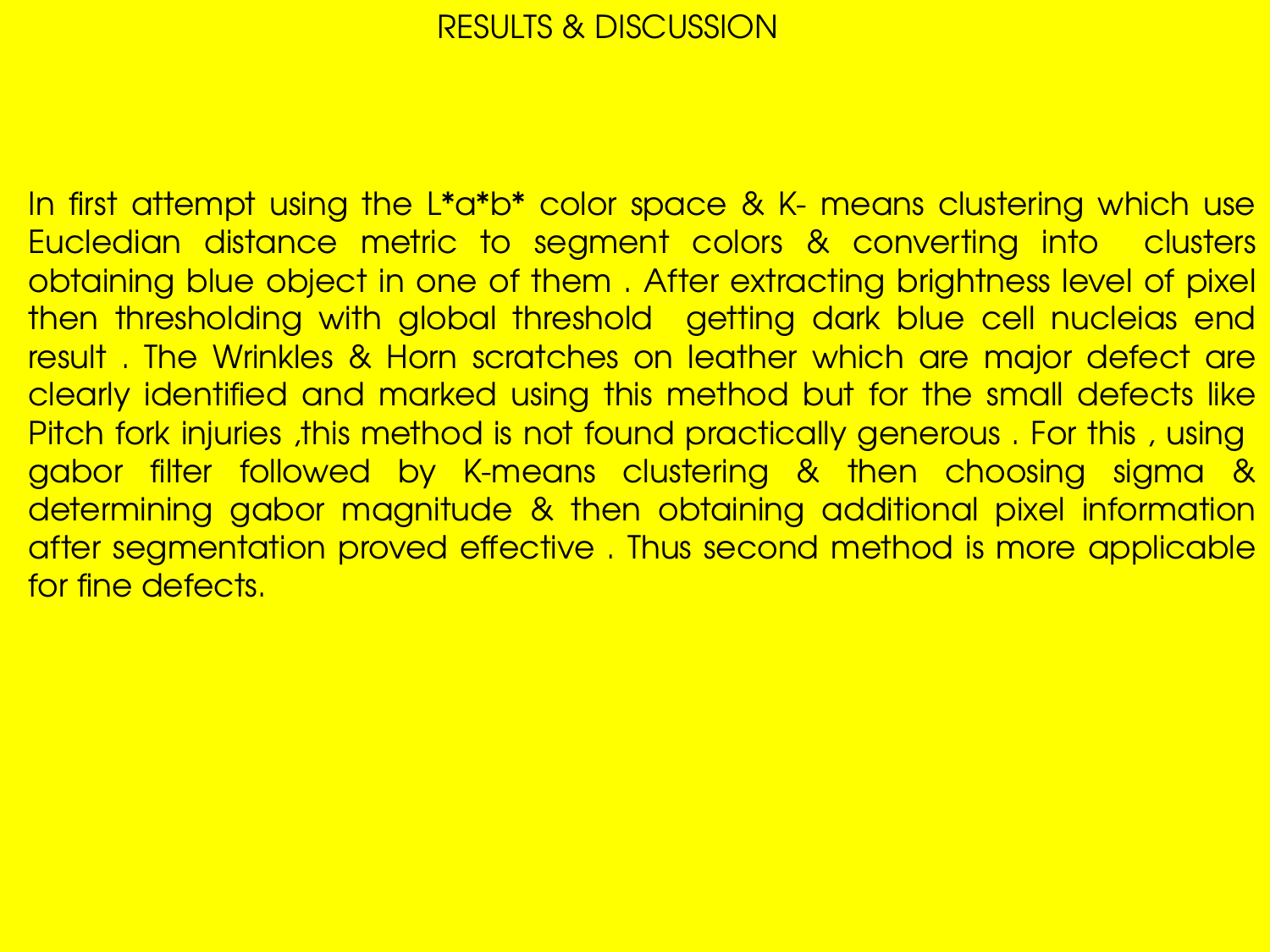

RESULTS & DISCUSSION

In first attempt using the L*a*b* color space & K- means clustering which use Eucledian distance metric to segment colors & converting into  clusters obtaining blue object in one of them . After extracting brightness level of pixel then thresholding with global threshold  getting dark blue cell nucleias end result . The Wrinkles & Horn scratches on leather which are major defect are clearly identified and marked using this method but for the small defects like Pitch fork injuries ,this method is not found practically generous . For this , using  gabor filter followed by K-means clustering & then choosing sigma & determining gabor magnitude & then obtaining additional pixel information after segmentation proved effective . Thus second method is more applicable for fine defects.